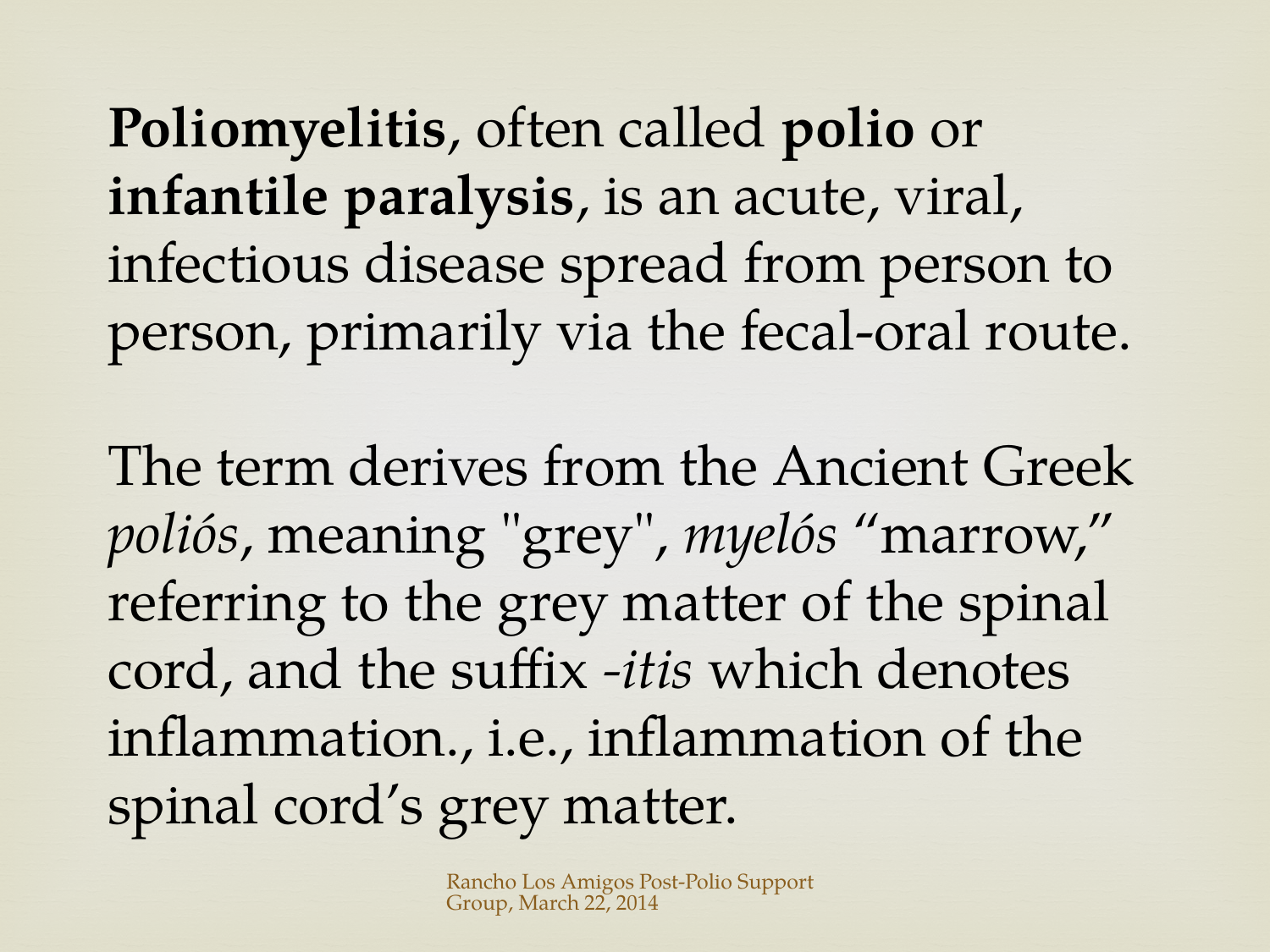

Poliomyelitis, often called polio or infantile paralysis, is an acute, viral, infectious disease spread from person to person, primarily via the fecal-oral route.

The term derives from the Ancient Greek poliós, meaning "grey", myelós “marrow,” referring to the grey matter of the spinal cord, and the suffix -itis which denotes inflammation., i.e., inflammation of the spinal cord’s grey matter.
Rancho Los Amigos Post-Polio Support Group, March 22, 2014